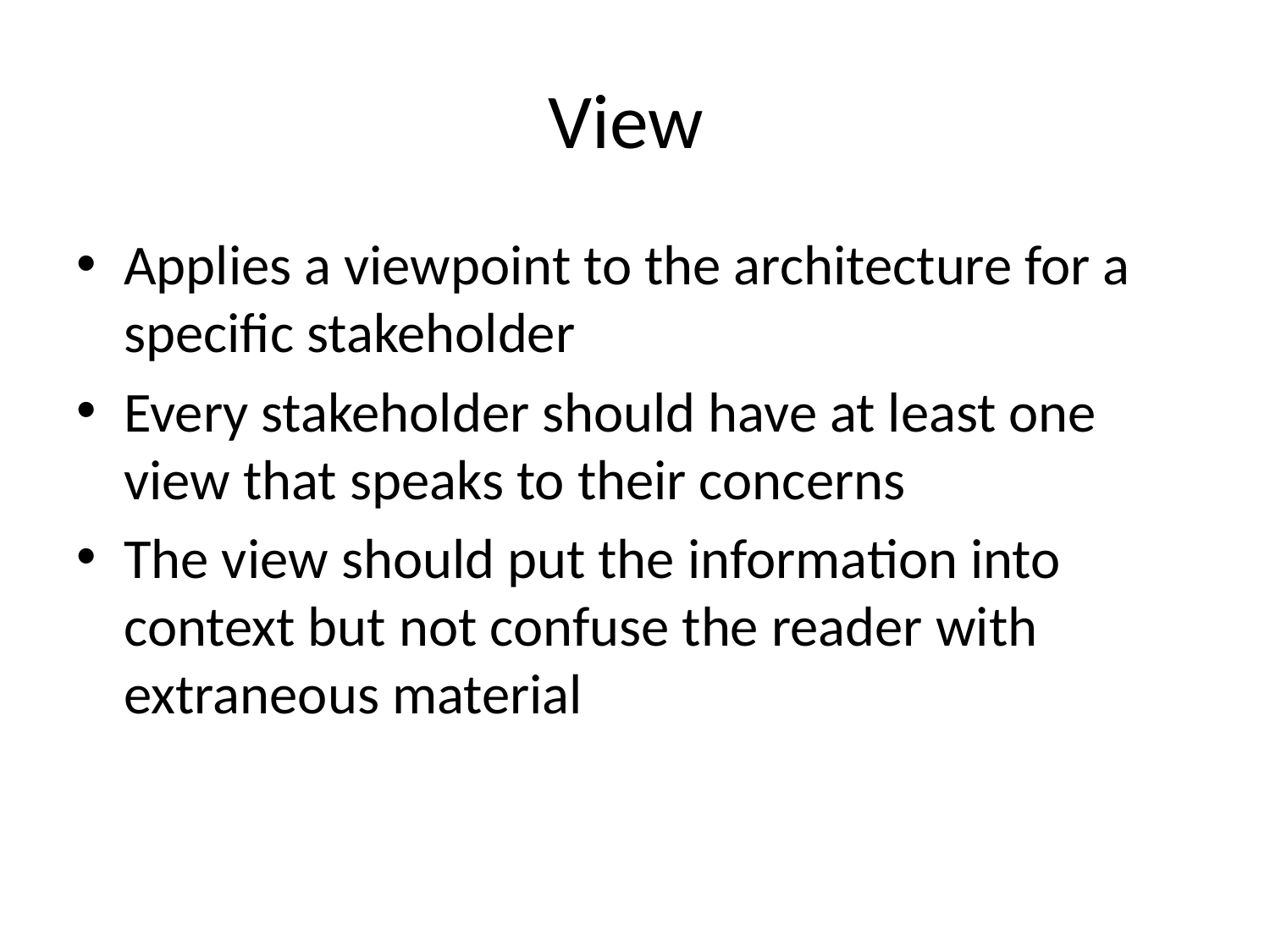

# View
Applies a viewpoint to the architecture for a specific stakeholder
Every stakeholder should have at least one view that speaks to their concerns
The view should put the information into context but not confuse the reader with extraneous material